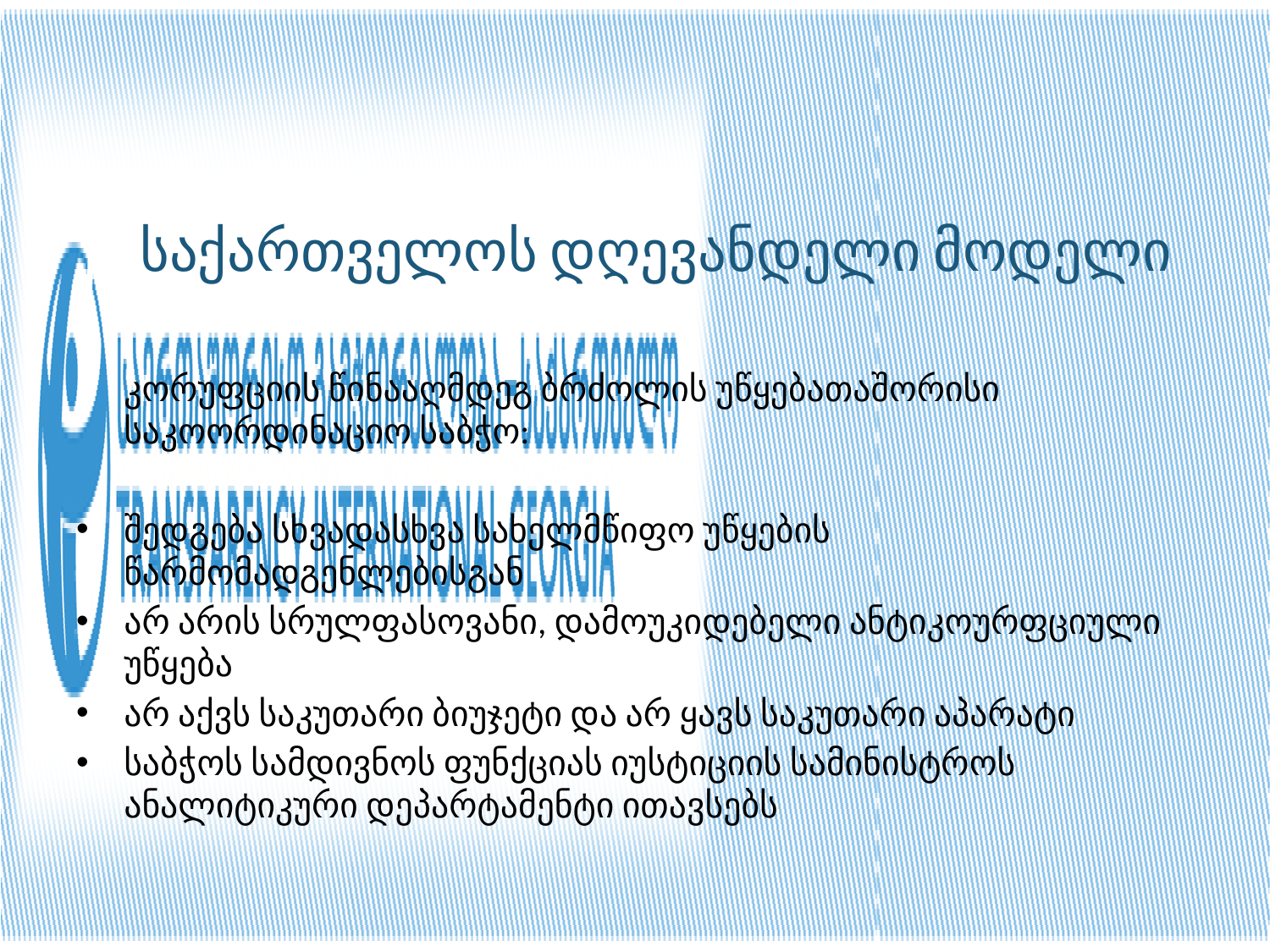

# საქართველოს დღევანდელი მოდელი
	კორუფციის წინააღმდეგ ბრძოლის უწყებათაშორისი საკოორდინაციო საბჭო:

შედგება სხვადასხვა სახელმწიფო უწყების წარმომადგენლებისგან
არ არის სრულფასოვანი, დამოუკიდებელი ანტიკოურფციული უწყება
არ აქვს საკუთარი ბიუჯეტი და არ ყავს საკუთარი აპარატი
საბჭოს სამდივნოს ფუნქციას იუსტიციის სამინისტროს ანალიტიკური დეპარტამენტი ითავსებს